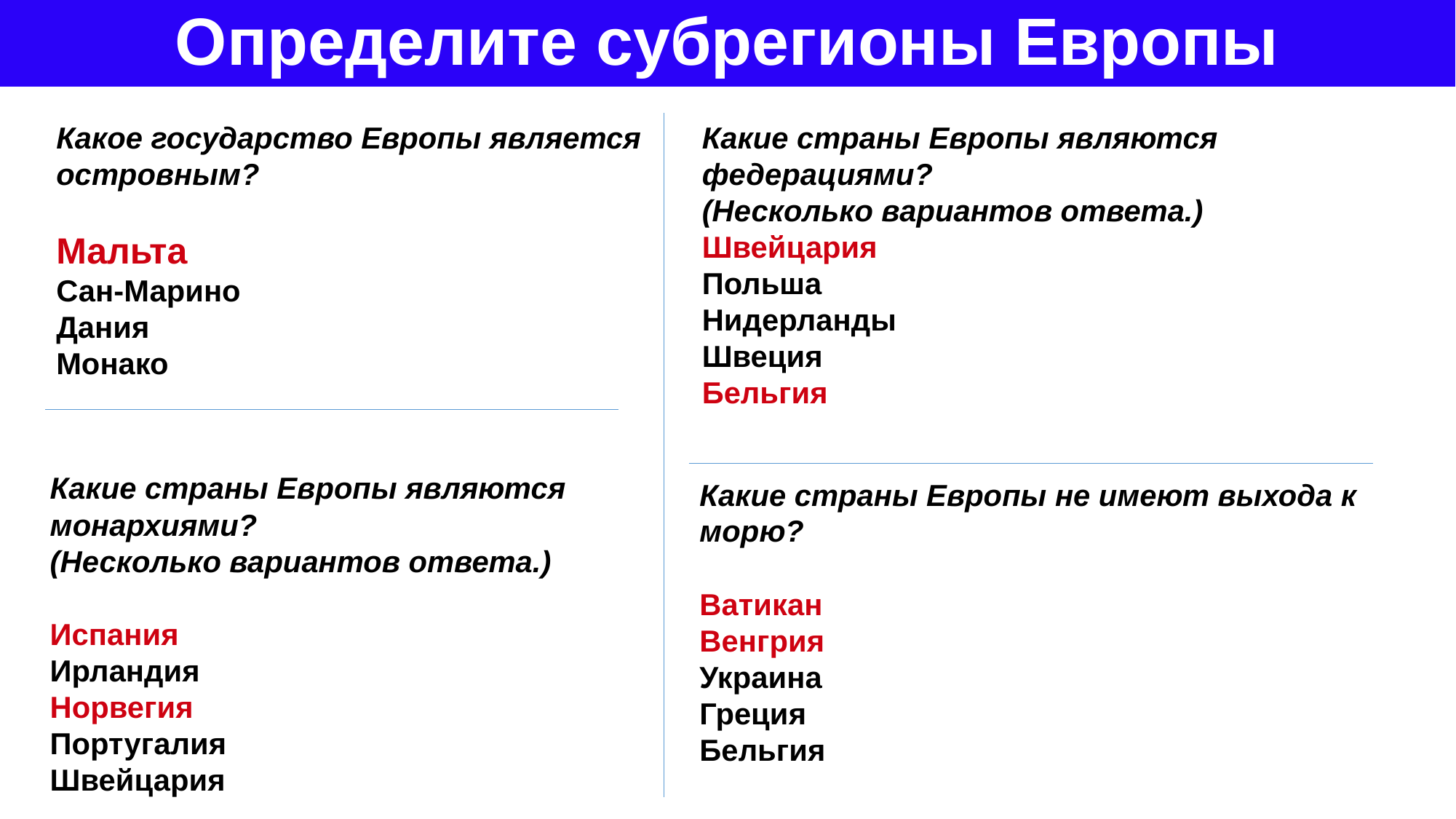

# Определите субрегионы Европы
Какое государство Европы является островным?

Мальта
Сан-Марино
Дания
Монако
Какие страны Европы являются федерациями?
(Несколько вариантов ответа.)
Швейцария
Польша
Нидерланды
Швеция
Бельгия
Какие страны Европы являются
монархиями?
(Несколько вариантов ответа.)

Испания
Ирландия
Норвегия
Португалия
Швейцария
Какие страны Европы не имеют выхода к морю?

Ватикан
Венгрия
Украина
Греция
Бельгия